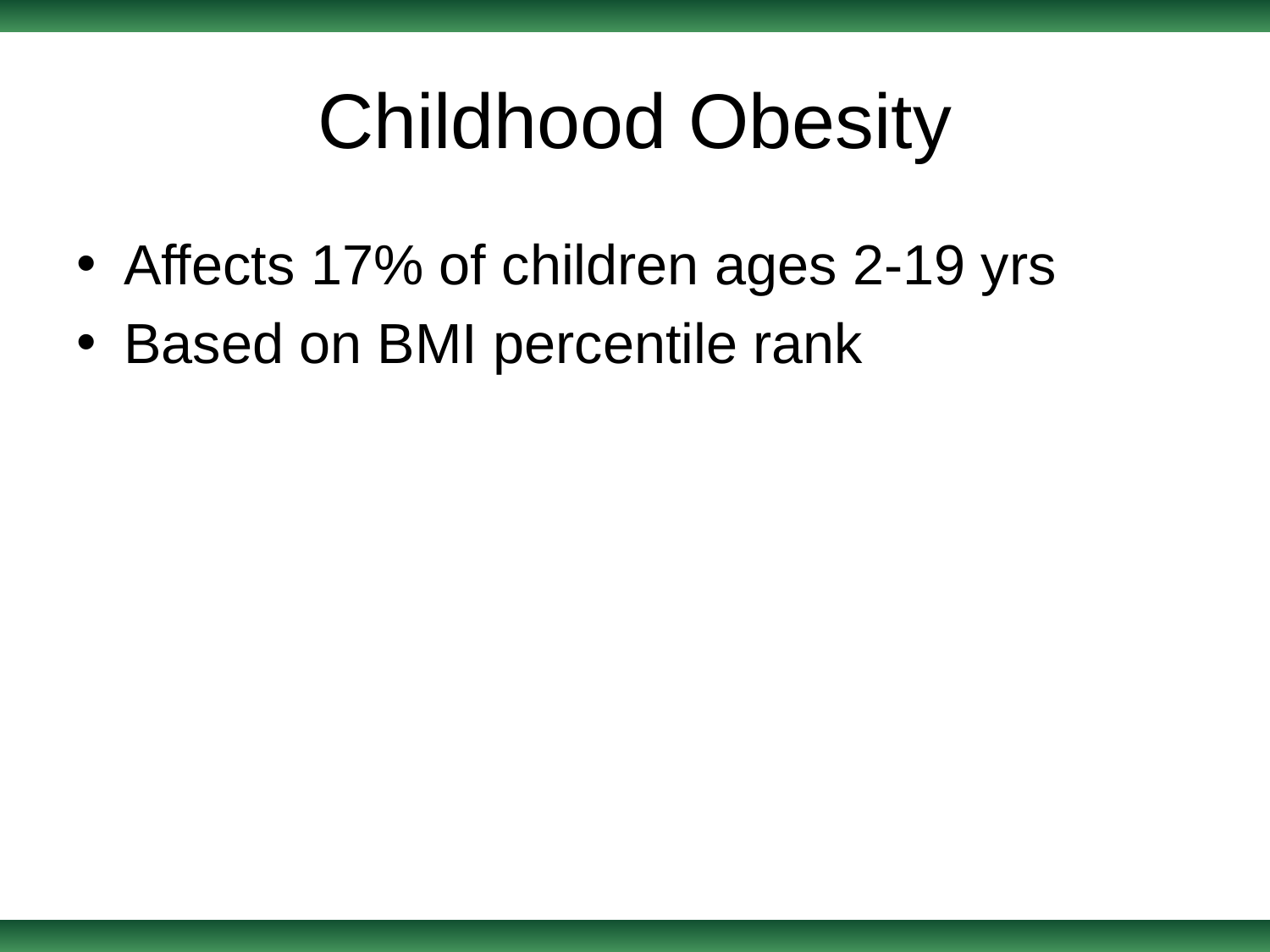

# Childhood Obesity
Affects 17% of children ages 2-19 yrs
Based on BMI percentile rank